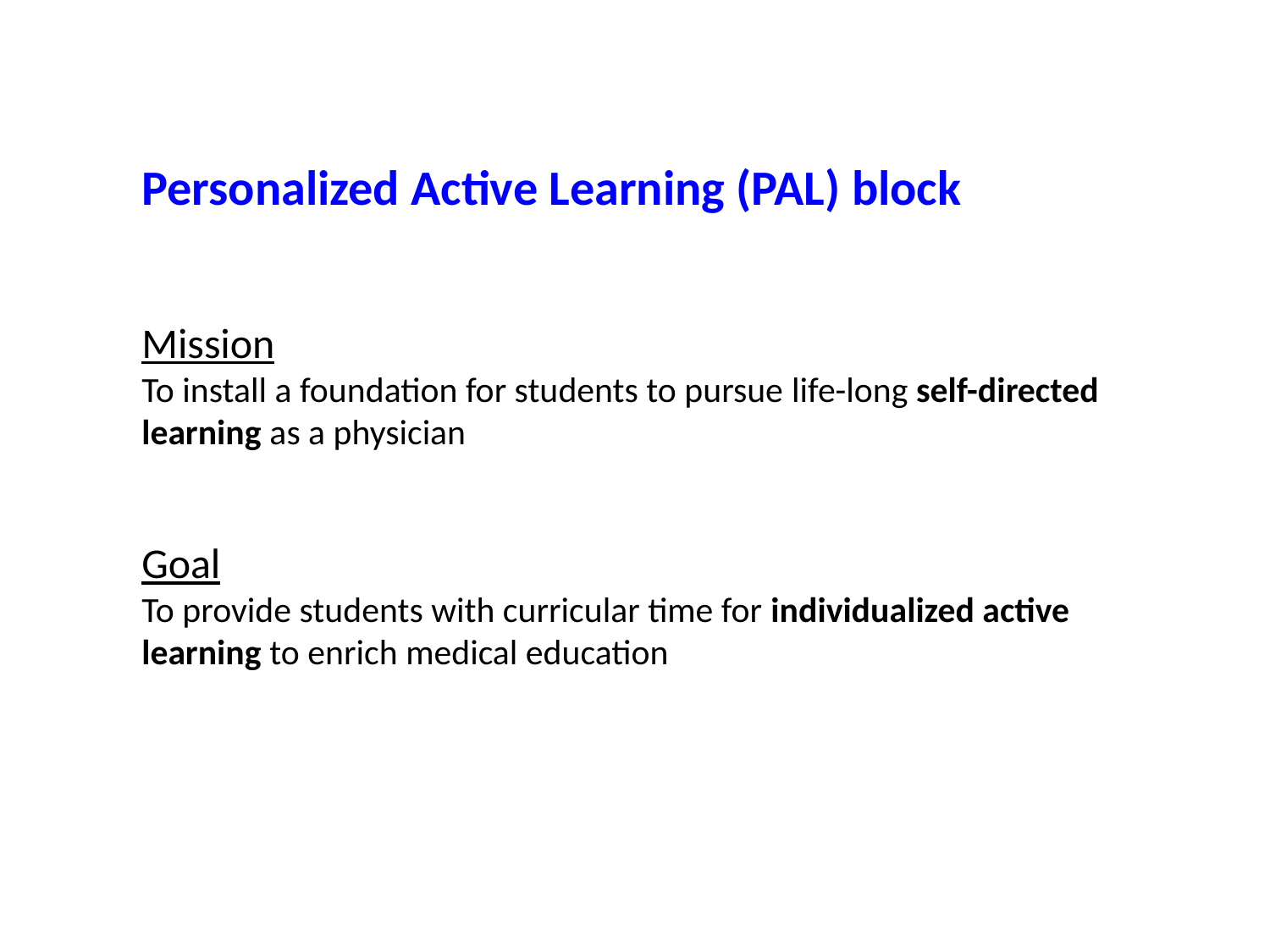

Personalized Active Learning (PAL) block

Mission
To install a foundation for students to pursue life-long self-directed learning as a physician

Goal
To provide students with curricular time for individualized active learning to enrich medical education